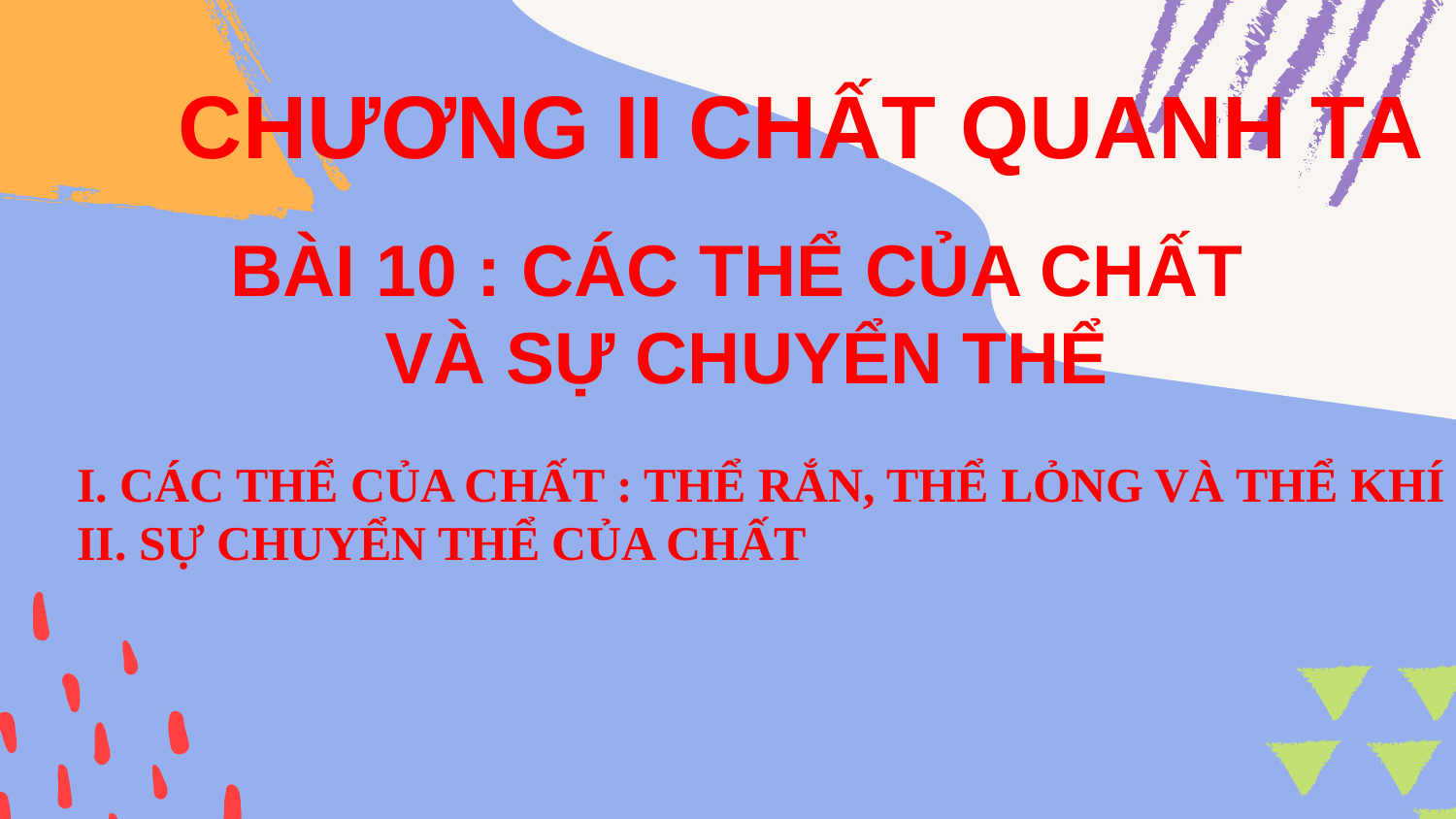

CHƯƠNG II CHẤT QUANH TA
# BÀI 10 : CÁC THỂ CỦA CHẤT VÀ SỰ CHUYỂN THỂ
I. CÁC THỂ CỦA CHẤT : THỂ RẮN, THỂ LỎNG VÀ THỂ KHÍ
II. SỰ CHUYỂN THỂ CỦA CHẤT